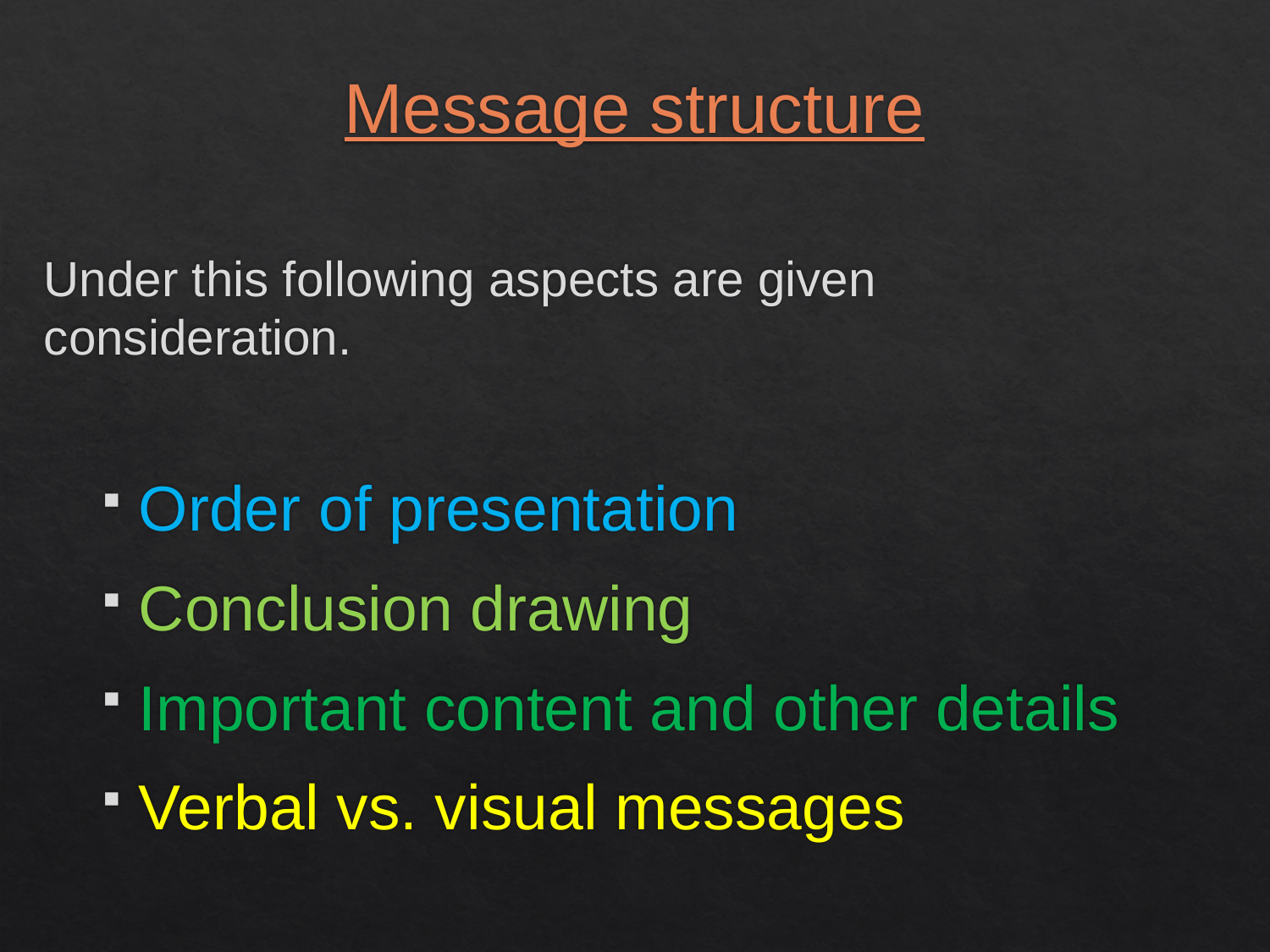

# Message structure
Under this following aspects are given consideration.

Order of presentation
Conclusion drawing
Important content and other details
Verbal vs. visual messages